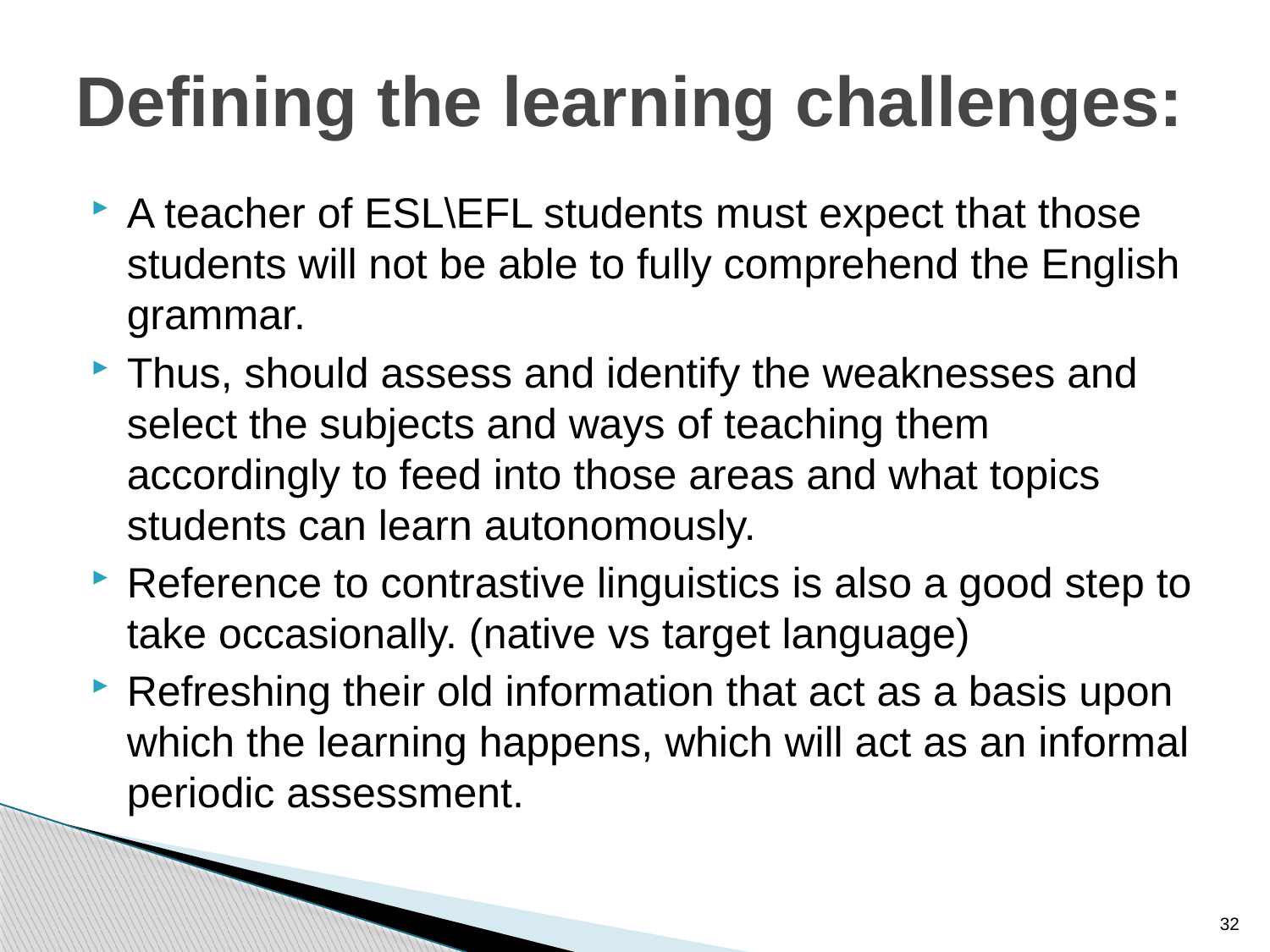

# Defining the learning challenges:
A teacher of ESL\EFL students must expect that those students will not be able to fully comprehend the English grammar.
Thus, should assess and identify the weaknesses and select the subjects and ways of teaching them accordingly to feed into those areas and what topics students can learn autonomously.
Reference to contrastive linguistics is also a good step to take occasionally. (native vs target language)
Refreshing their old information that act as a basis upon which the learning happens, which will act as an informal periodic assessment.
32